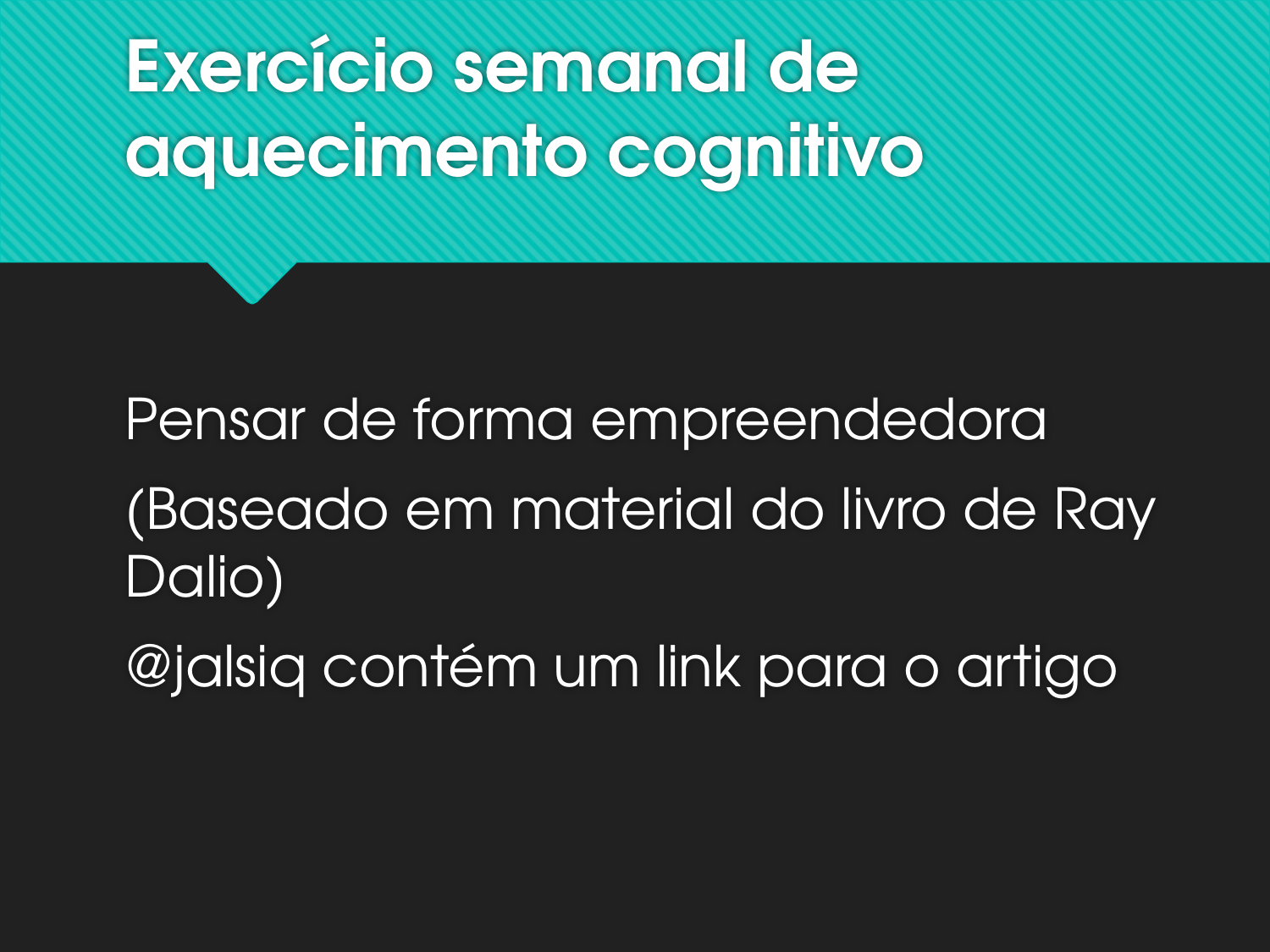

# Exercício semanal de aquecimento cognitivo
Pensar de forma empreendedora
(Baseado em material do livro de Ray Dalio)
@jalsiq contém um link para o artigo